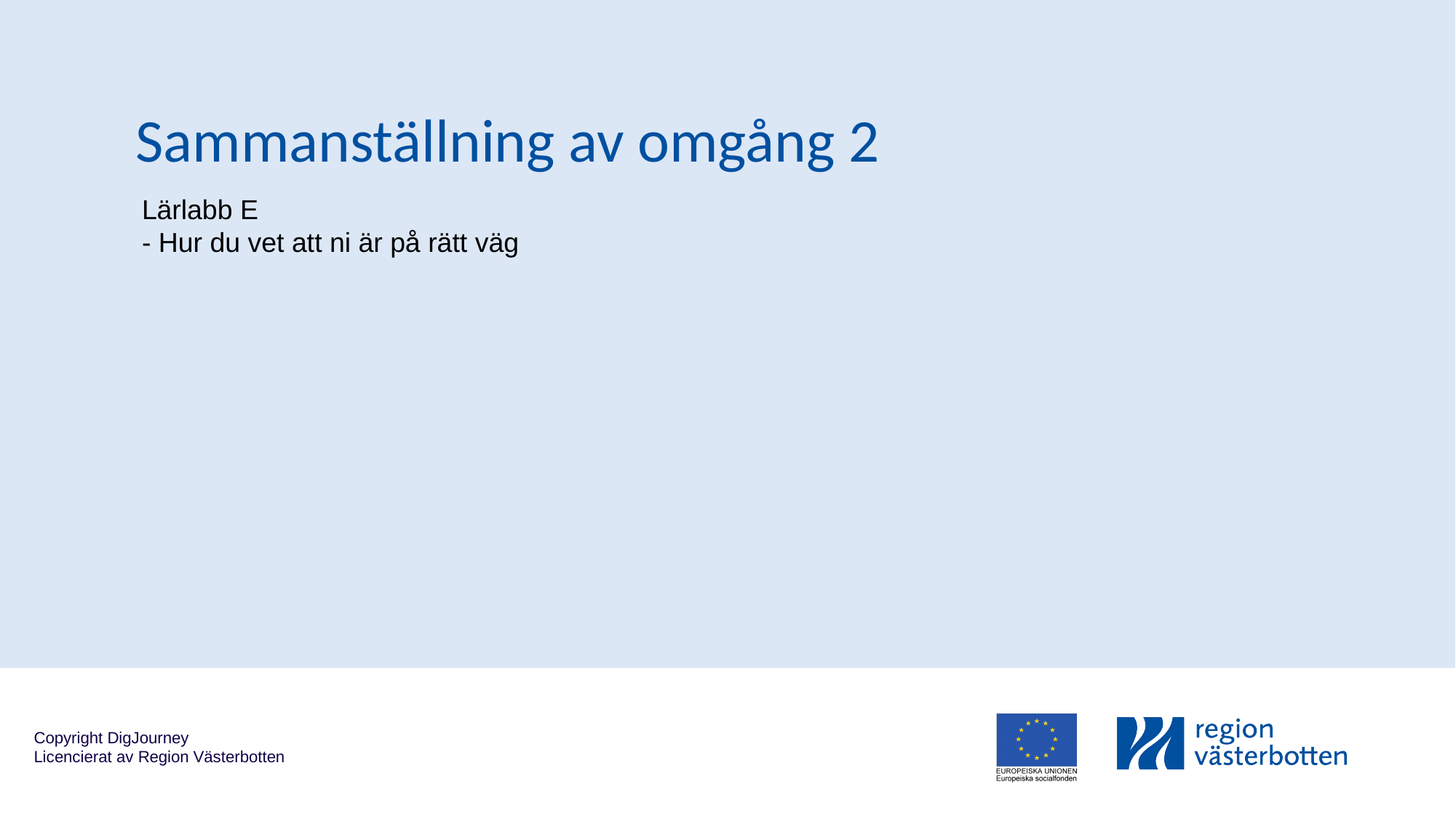

Sammanställning av omgång 2
Lärlabb E
- Hur du vet att ni är på rätt väg